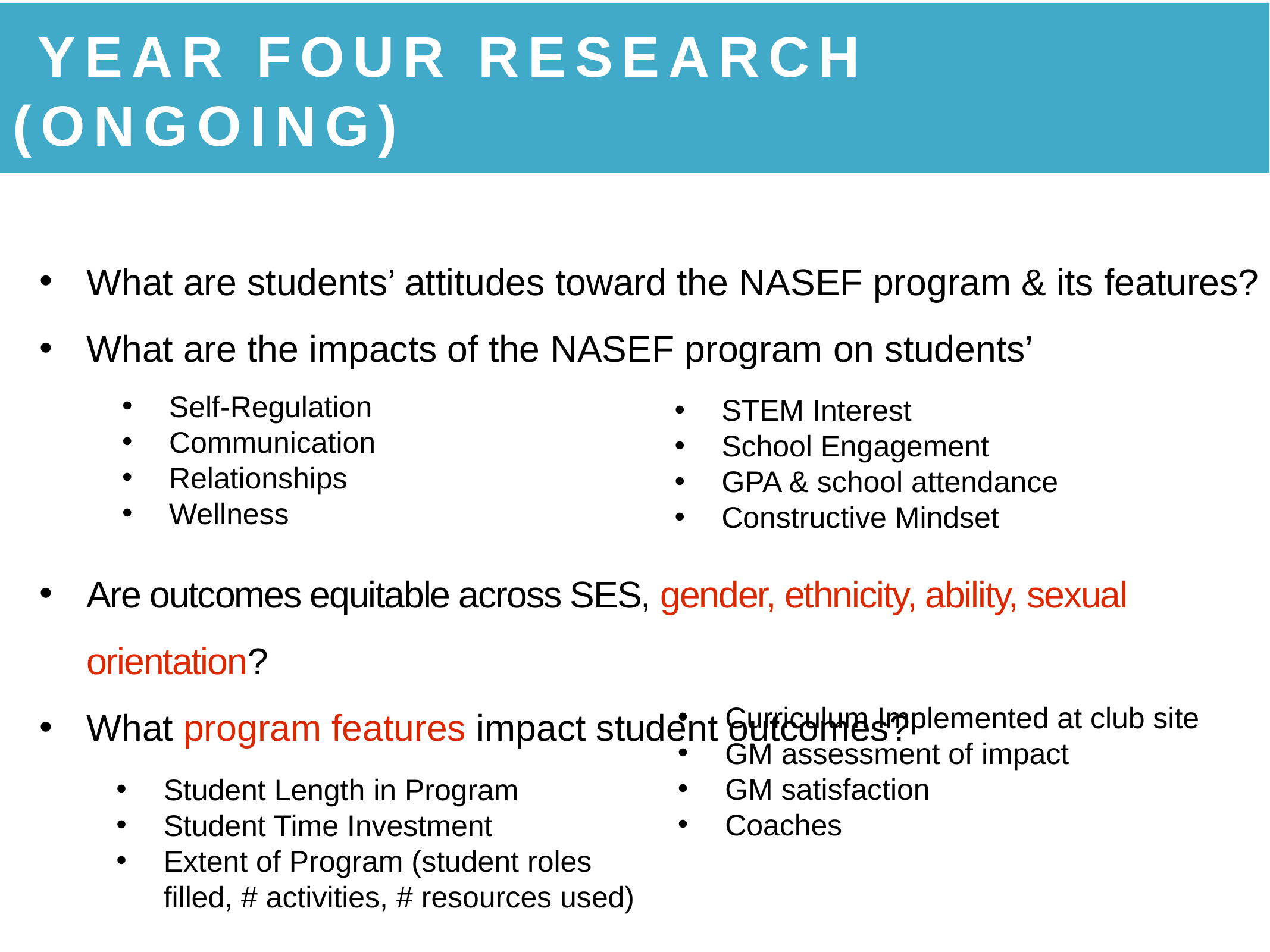

YEAR FOUR RESEARCH (ONGOING)
Research questions
What are students’ attitudes toward the NASEF program & its features?
What are the impacts of the NASEF program on students’

Self-Regulation
Communication
Relationships
Wellness

Are outcomes equitable across SES, gender, ethnicity, ability, sexual orientation?
What program features impact student outcomes?

Student Length in Program
Student Time Investment
Extent of Program (student roles
filled, # activities, # resources used)

STEM Interest
School Engagement
GPA & school attendance
Constructive Mindset

Curriculum Implemented at club site
GM assessment of impact
GM satisfaction
Coaches